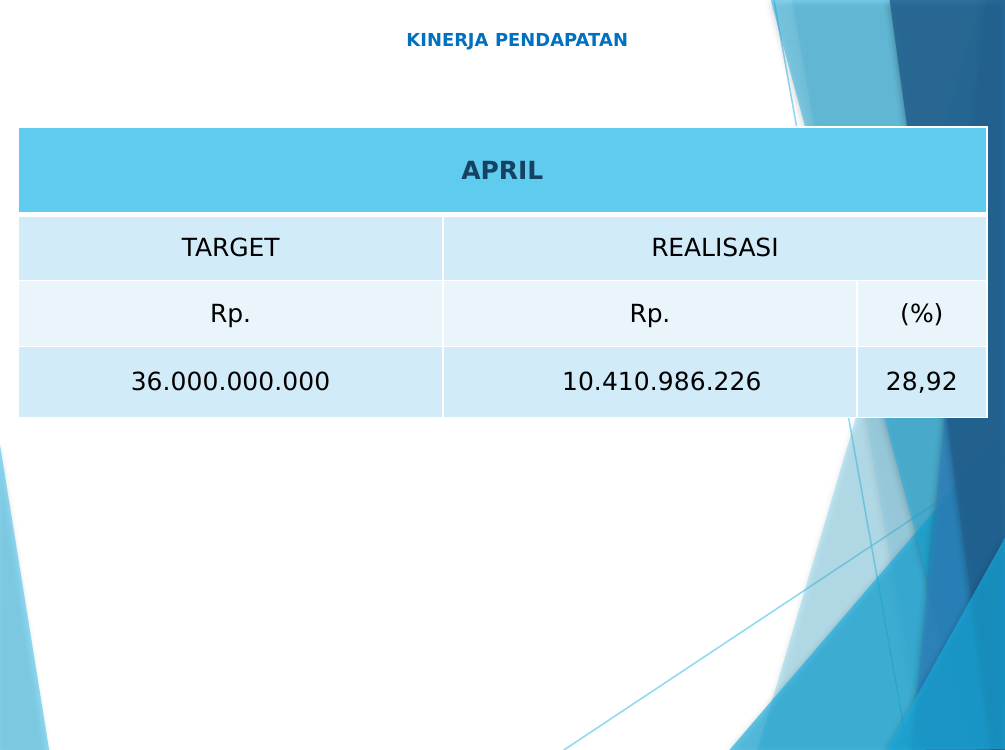

# KINERJA PENDAPATAN
| APRIL |  |  |
| --- | --- | --- |
| TARGET | REALISASI |  |
| Rp. | Rp. | (%) |
| 36.000.000.000 | 10.410.986.226 | 28,92 |